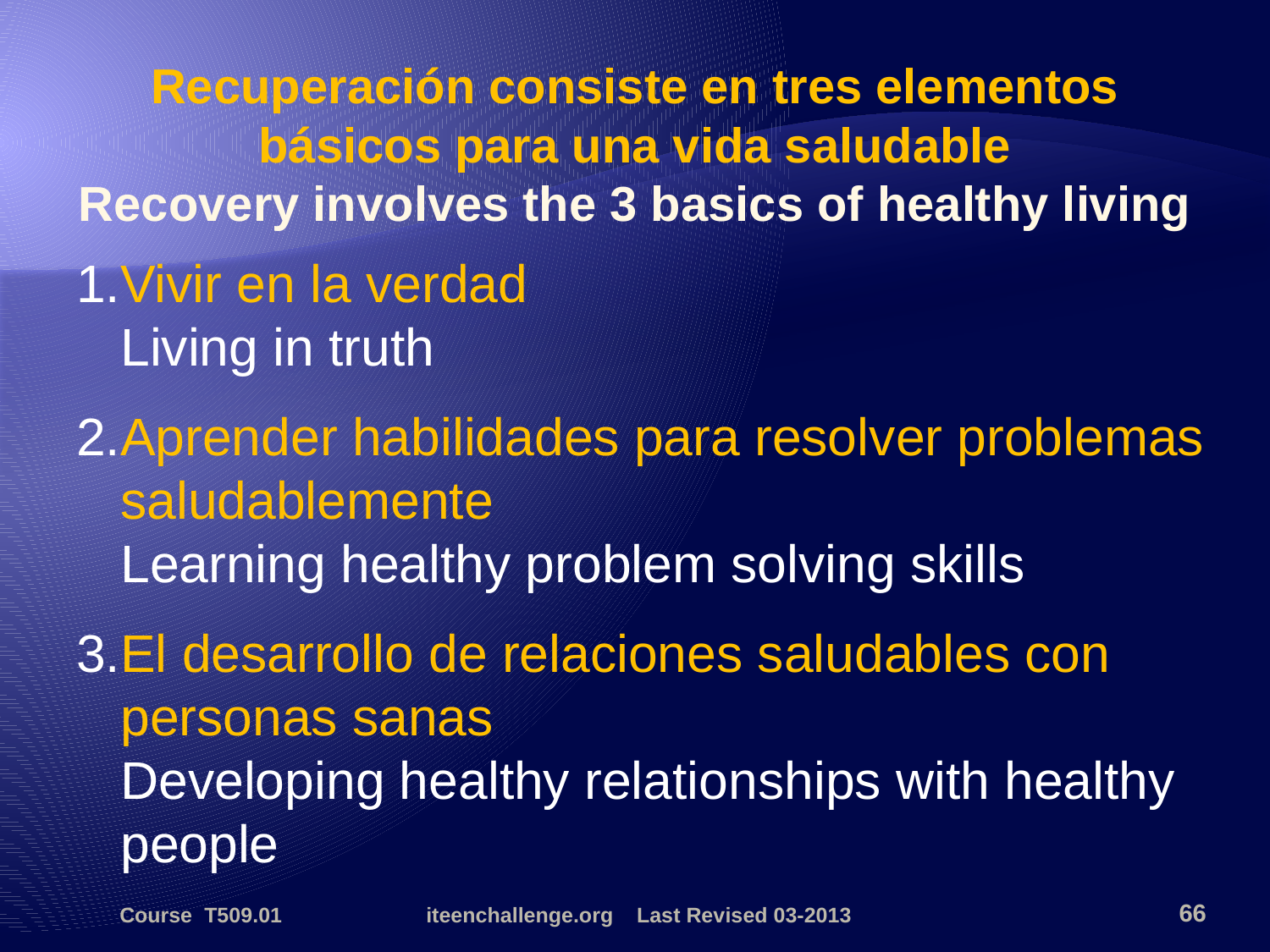

# Recuperación consiste en tres elementos básicos para una vida saludable Recovery involves the 3 basics of healthy living
1.	Vivir en la verdad
Living in truth
2.	Aprender habilidades para resolver problemas saludablemente
Learning healthy problem solving skills
3.	El desarrollo de relaciones saludables con personas sanas
Developing healthy relationships with healthy people
Course  T509.01
iteenchallenge.org    Last Revised 03-2013
66